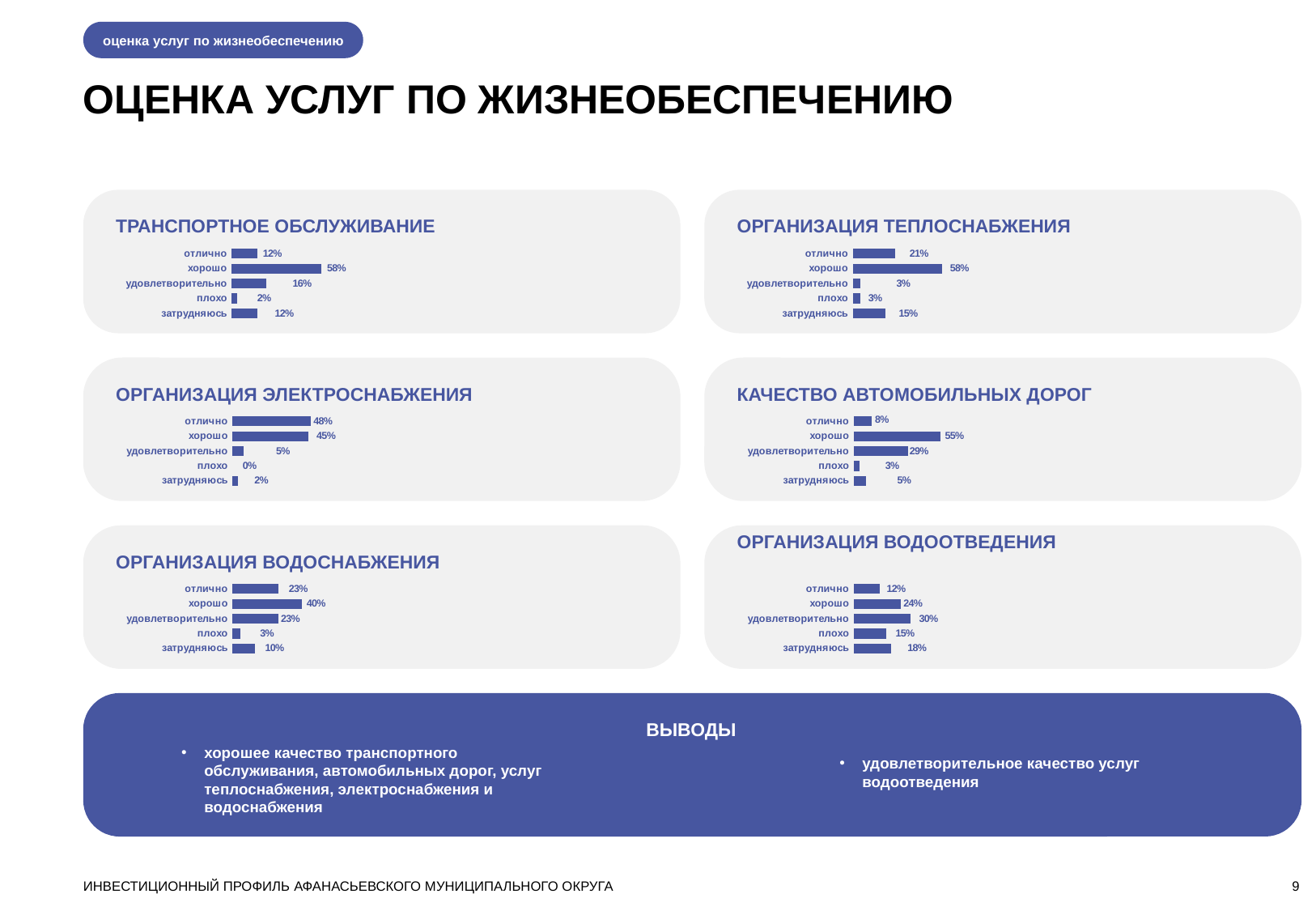

оценка услуг по жизнеобеспечению
ОЦЕНКА УСЛУГ ПО ЖИЗНЕОБЕСПЕЧЕНИЮ

ТРАНСПОРТНОЕ ОБСЛУЖИВАНИЕ
ОРГАНИЗАЦИЯ ТЕПЛОСНАБЖЕНИЯ

### Chart

| Category | Ряд 1 | Ряд 2 |
|---|---|---|
| затрудняюсь | 0.116 | 1.0 |
| плохо | 0.023 | 1.0 |
| удовлетворительно | 0.163 | 1.0 |
| хорошо | 0.582 | 1.0 |
| отлично | 0.116 | 1.0 |

### Chart

| Category | Ряд 1 | Ряд 2 |
|---|---|---|
| затрудняюсь | 0.152 | 1.0 |
| плохо | 0.03 | 1.0 |
| удовлетворительно | 0.03 | 1.0 |
| хорошо | 0.576 | 1.0 |
| отлично | 0.212 | 1.0 |

ОРГАНИЗАЦИЯ ЭЛЕКТРОСНАБЖЕНИЯ
КАЧЕСТВО АВТОМОБИЛЬНЫХ ДОРОГ

### Chart

| Category | Ряд 1 | Ряд 2 |
|---|---|---|
| затрудняюсь | 0.024 | 1.0 |
| плохо | 0.0 | 1.0 |
| удовлетворительно | 0.048 | 1.0 |
| хорошо | 0.452 | 1.0 |
| отлично | 0.476 | 1.0 |

### Chart

| Category | Ряд 1 | Ряд 2 |
|---|---|---|
| затрудняюсь | 0.052 | 1.0 |
| плохо | 0.026 | 1.0 |
| удовлетворительно | 0.29 | 1.0 |
| хорошо | 0.553 | 1.0 |
| отлично | 0.079 | 1.0 |

ОРГАНИЗАЦИЯ ВОДООТВЕДЕНИЯ
ОРГАНИЗАЦИЯ ВОДОСНАБЖЕНИЯ

### Chart

| Category | Ряд 1 | Ряд 2 |
|---|---|---|
| затрудняюсь | 0.1 | 1.0 |
| плохо | 0.034 | 1.0 |
| удовлетворительно | 0.233 | 1.0 |
| хорошо | 0.4 | 1.0 |
| отлично | 0.233 | 1.0 |

### Chart

| Category | Ряд 1 | Ряд 2 |
|---|---|---|
| затрудняюсь | 0.182 | 1.0 |
| плохо | 0.152 | 1.0 |
| удовлетворительно | 0.303 | 1.0 |
| хорошо | 0.242 | 1.0 |
| отлично | 0.121 | 1.0 |
ВЫВОДЫ
хорошее качество транспортного обслуживания, автомобильных дорог, услуг теплоснабжения, электроснабжения и водоснабжения
удовлетворительное качество услуг водоотведения
ИНВЕСТИЦИОННЫЙ ПРОФИЛЬ АФАНАСЬЕВСКОГО МУНИЦИПАЛЬНОГО ОКРУГА
9